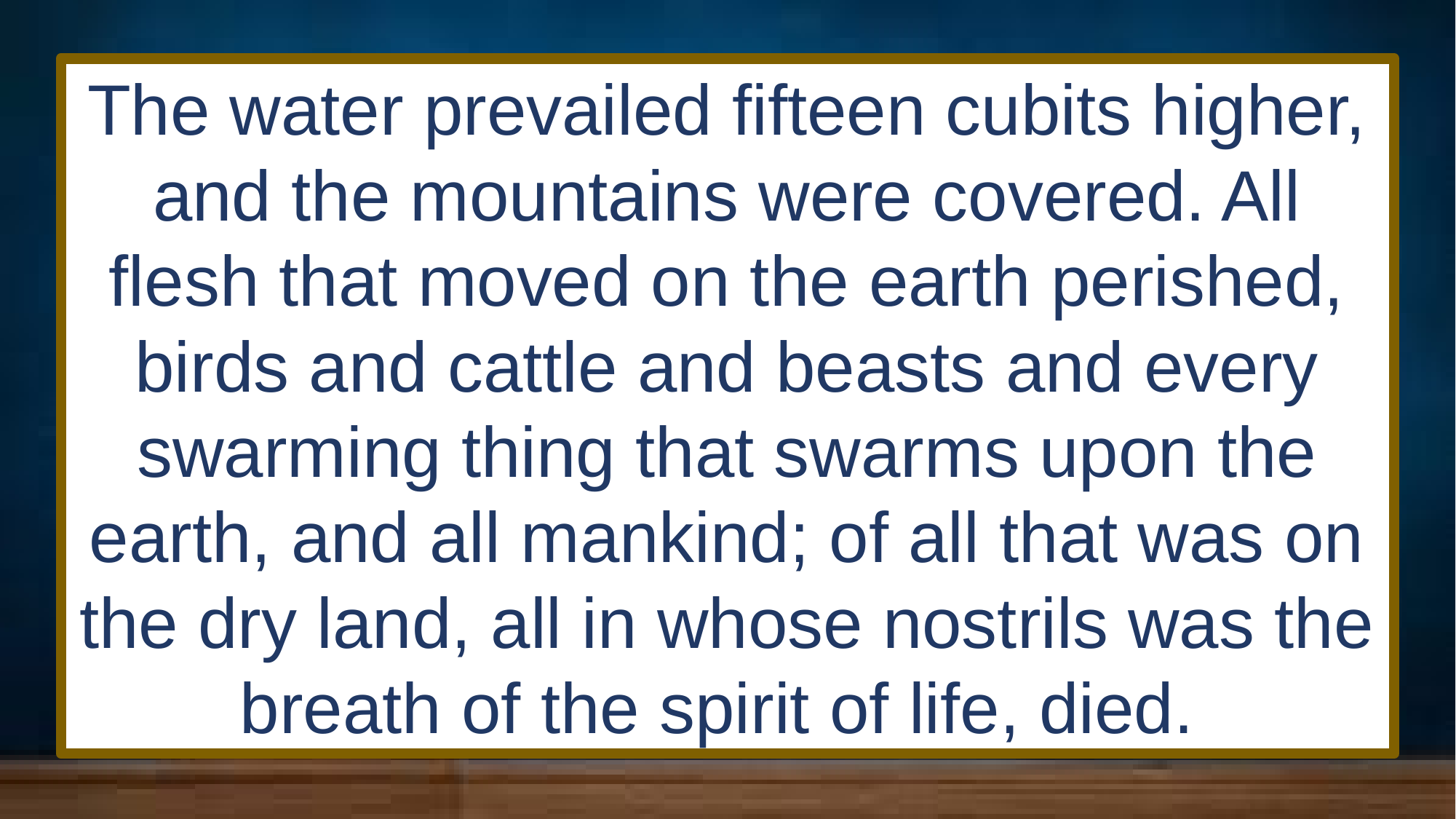

The water prevailed fifteen cubits higher, and the mountains were covered. All flesh that moved on the earth perished, birds and cattle and beasts and every swarming thing that swarms upon the earth, and all mankind; of all that was on the dry land, all in whose nostrils was the breath of the spirit of life, died.